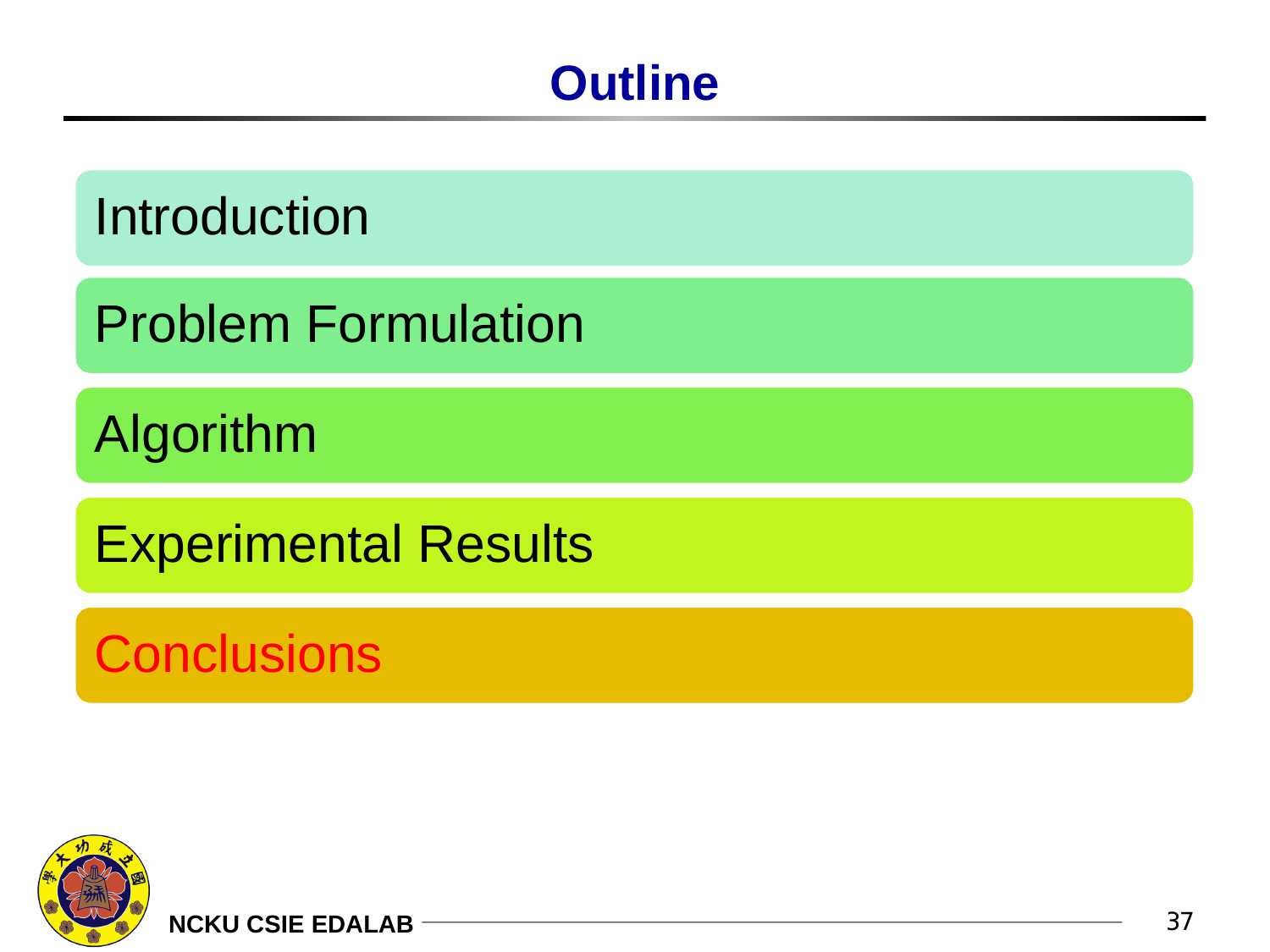

# Outline

Introduction
Problem Formulation
Algorithm
Experimental Results
Conclusions
37